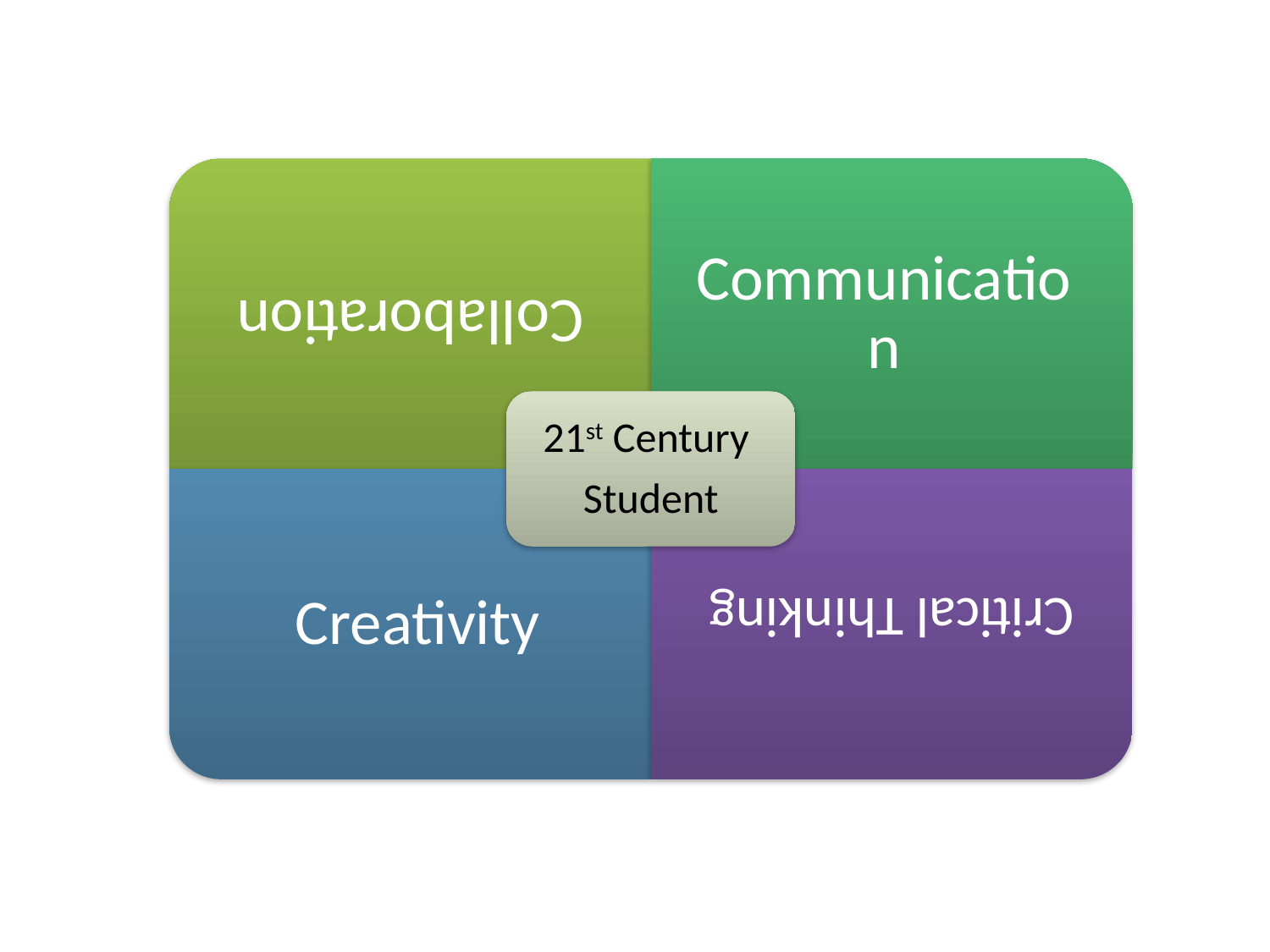

Collaboration
Communication
Creativity
Critical Thinking
21st Century
Student